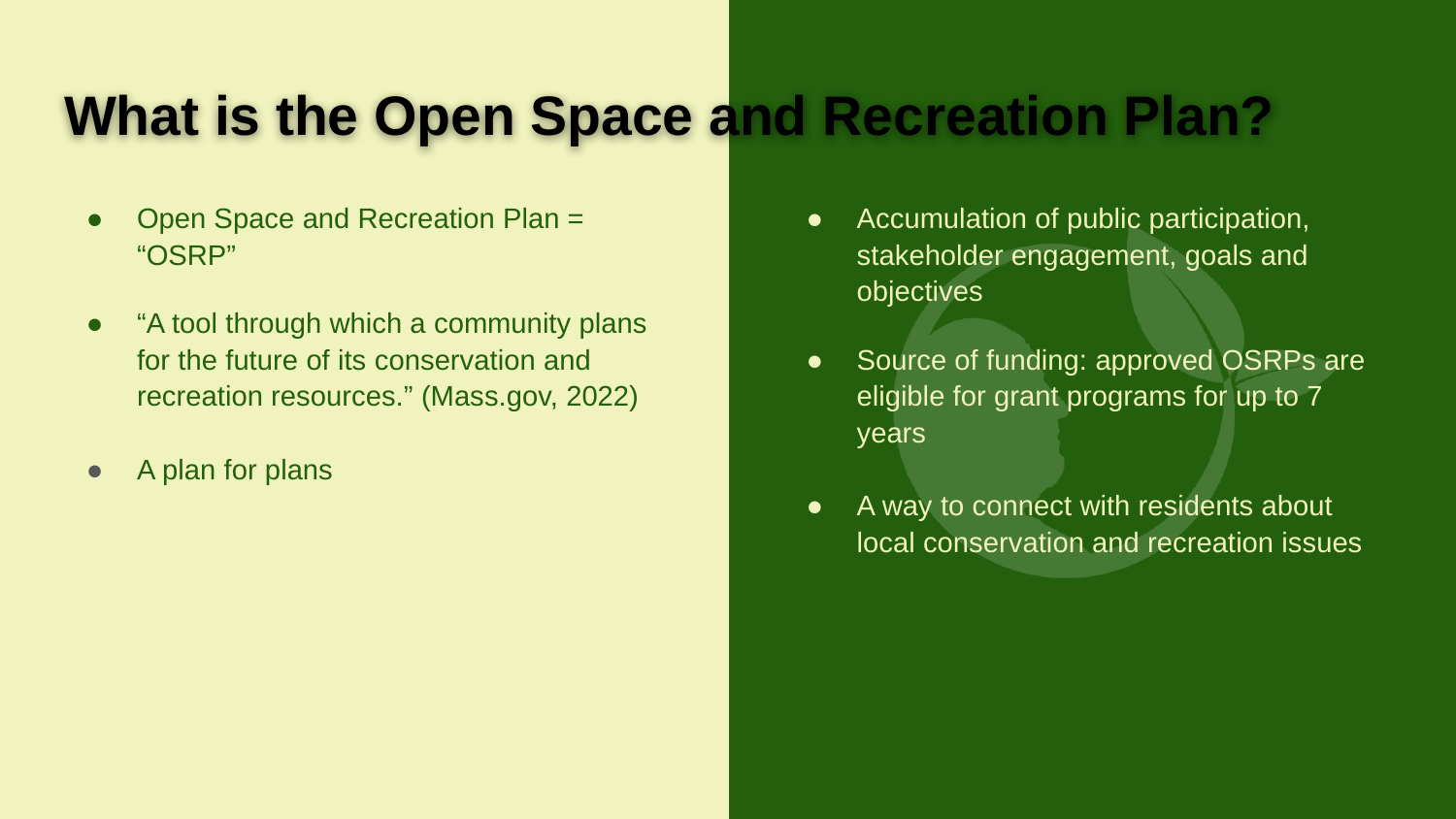

# What is the Open Space and Recreation Plan?
Open Space and Recreation Plan = “OSRP”
“A tool through which a community plans for the future of its conservation and recreation resources.” (Mass.gov, 2022)
A plan for plans

Accumulation of public participation, stakeholder engagement, goals and objectives
Source of funding: approved OSRPs are eligible for grant programs for up to 7 years
A way to connect with residents about local conservation and recreation issues